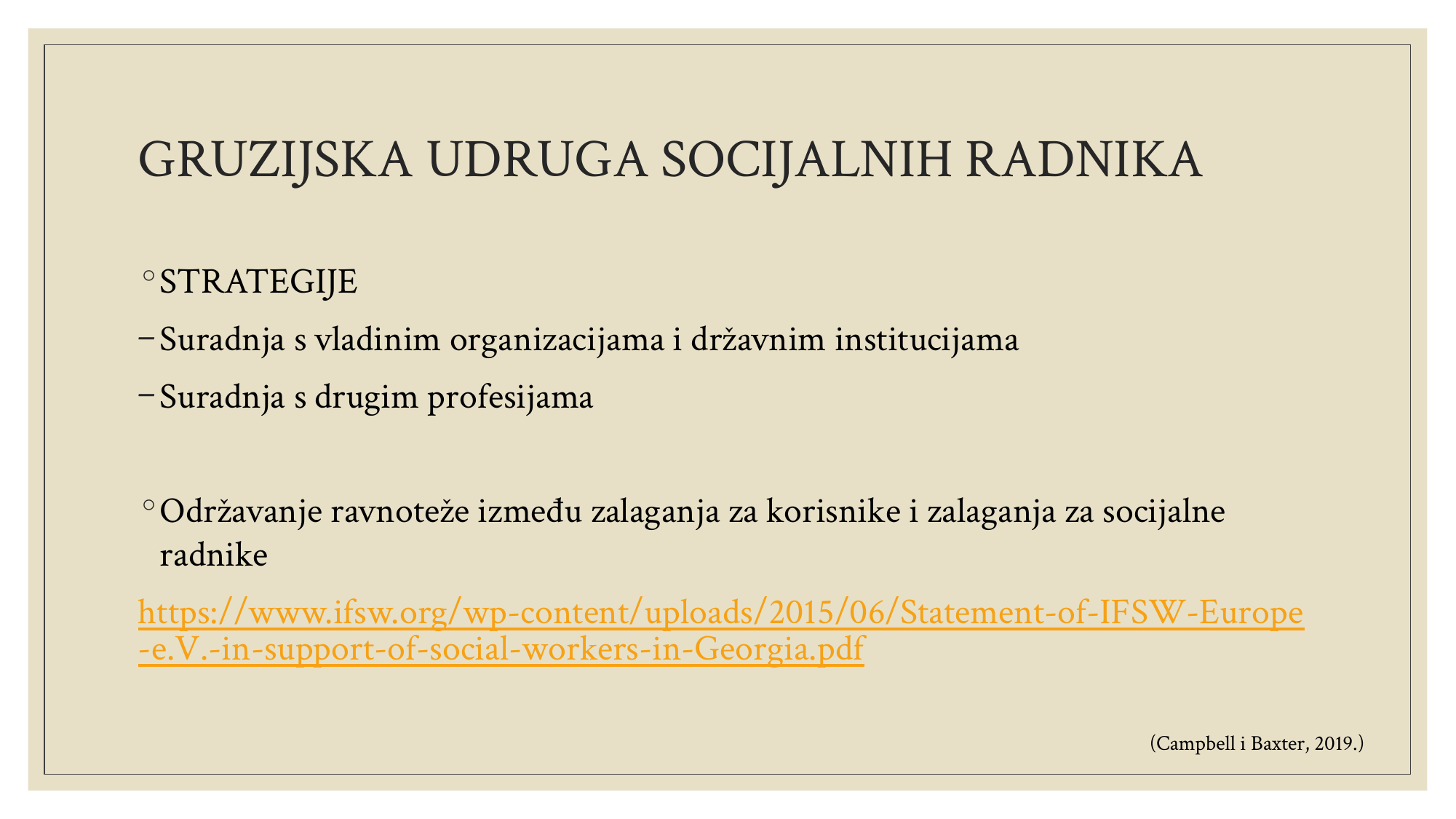

# GRUZIJSKA UDRUGA SOCIJALNIH RADNIKA
STRATEGIJE
Suradnja s vladinim organizacijama i državnim institucijama
Suradnja s drugim profesijama

Održavanje ravnoteže između zalaganja za korisnike i zalaganja za socijalne radnike
https://www.ifsw.org/wp-content/uploads/2015/06/Statement-of-IFSW-Europe-e.V.-in-support-of-social-workers-in-Georgia.pdf
(Campbell i Baxter, 2019.)